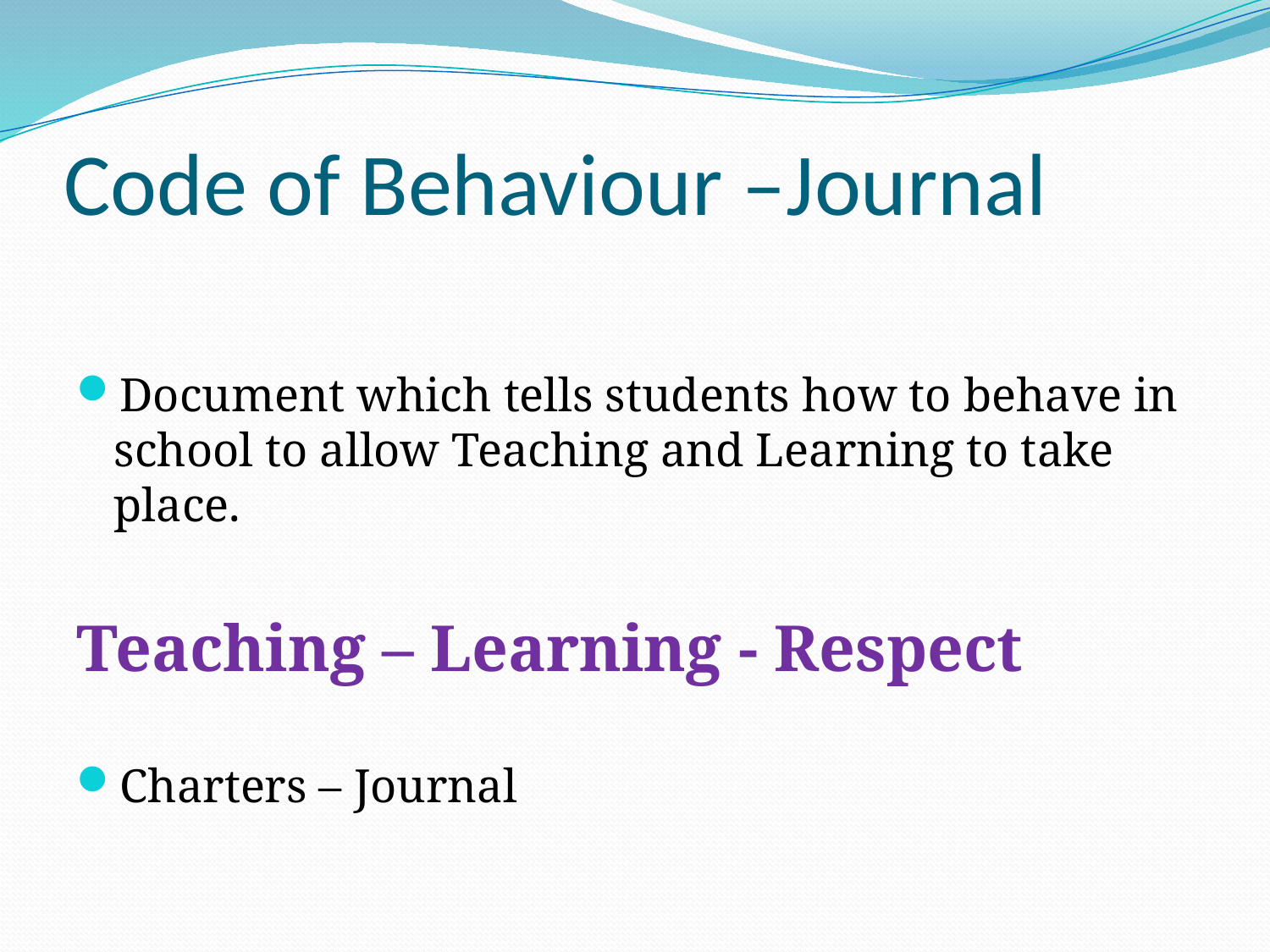

# Code of Behaviour –Journal
Document which tells students how to behave in school to allow Teaching and Learning to take place.

Teaching – Learning - Respect

Charters – Journal